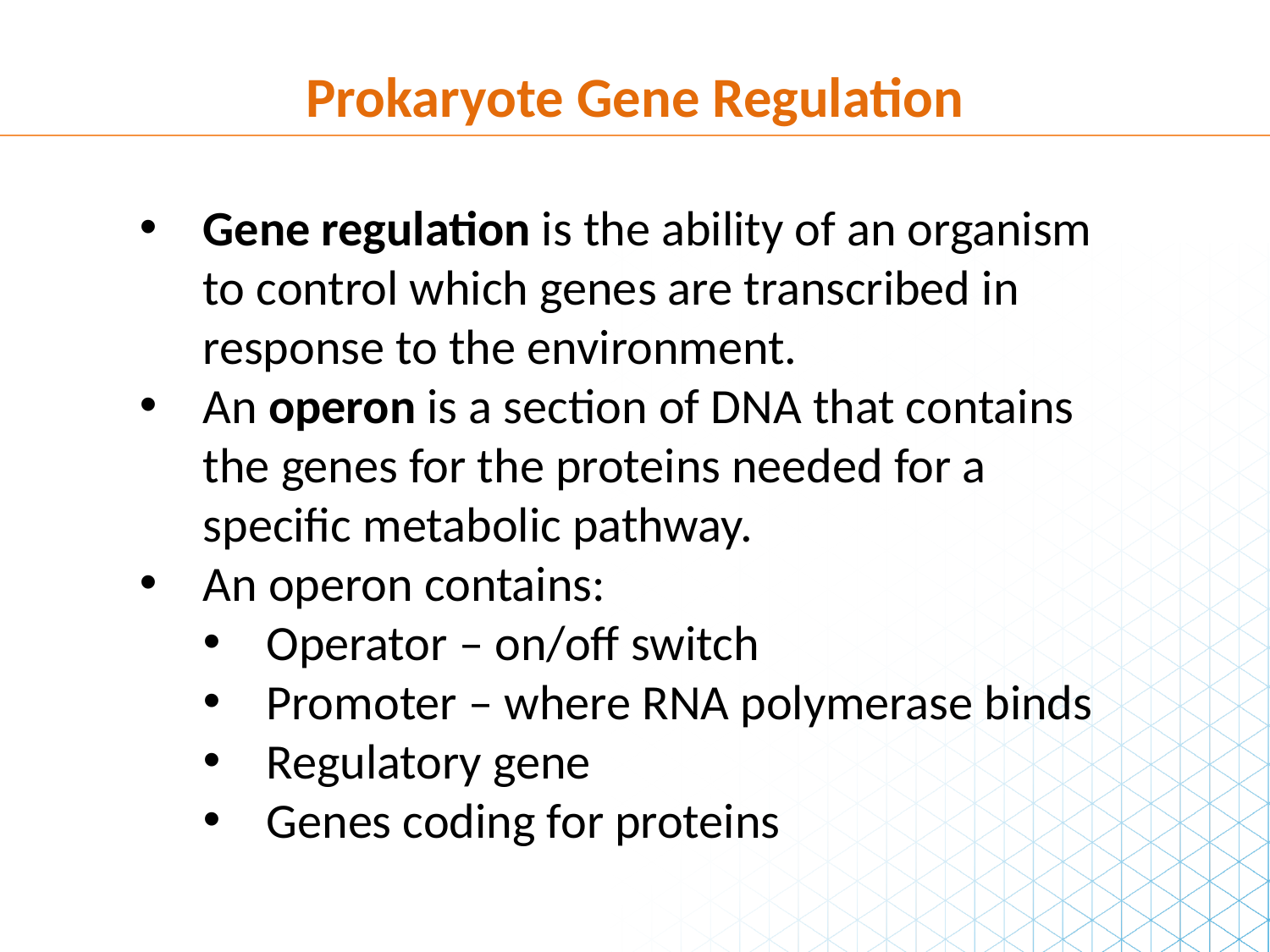

Prokaryote Gene Regulation
Gene regulation is the ability of an organism to control which genes are transcribed in response to the environment.
An operon is a section of DNA that contains the genes for the proteins needed for a specific metabolic pathway.
An operon contains:
Operator – on/off switch
Promoter – where RNA polymerase binds
Regulatory gene
Genes coding for proteins